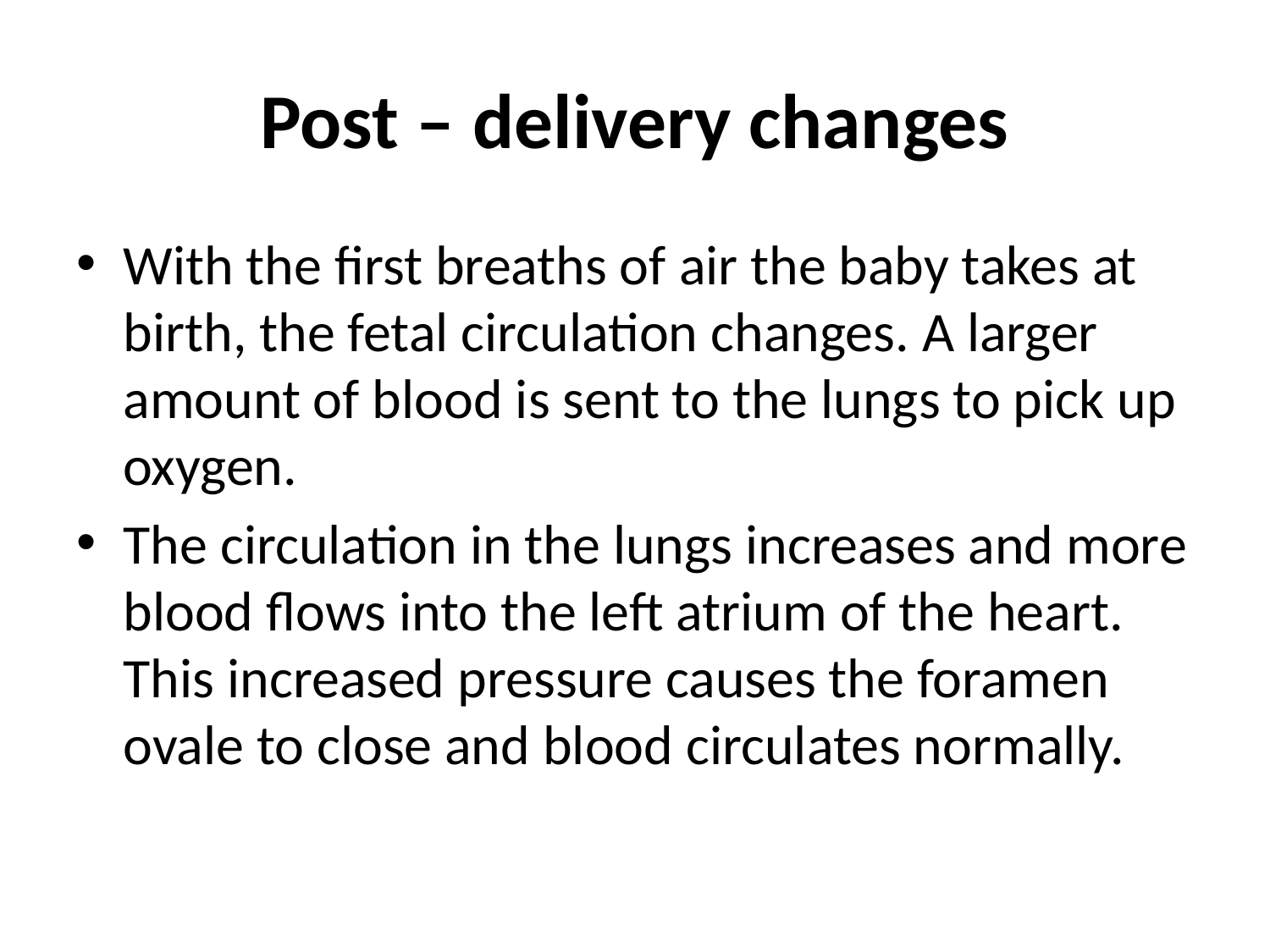

# Post – delivery changes
With the first breaths of air the baby takes at birth, the fetal circulation changes. A larger amount of blood is sent to the lungs to pick up oxygen.
The circulation in the lungs increases and more blood flows into the left atrium of the heart. This increased pressure causes the foramen ovale to close and blood circulates normally.